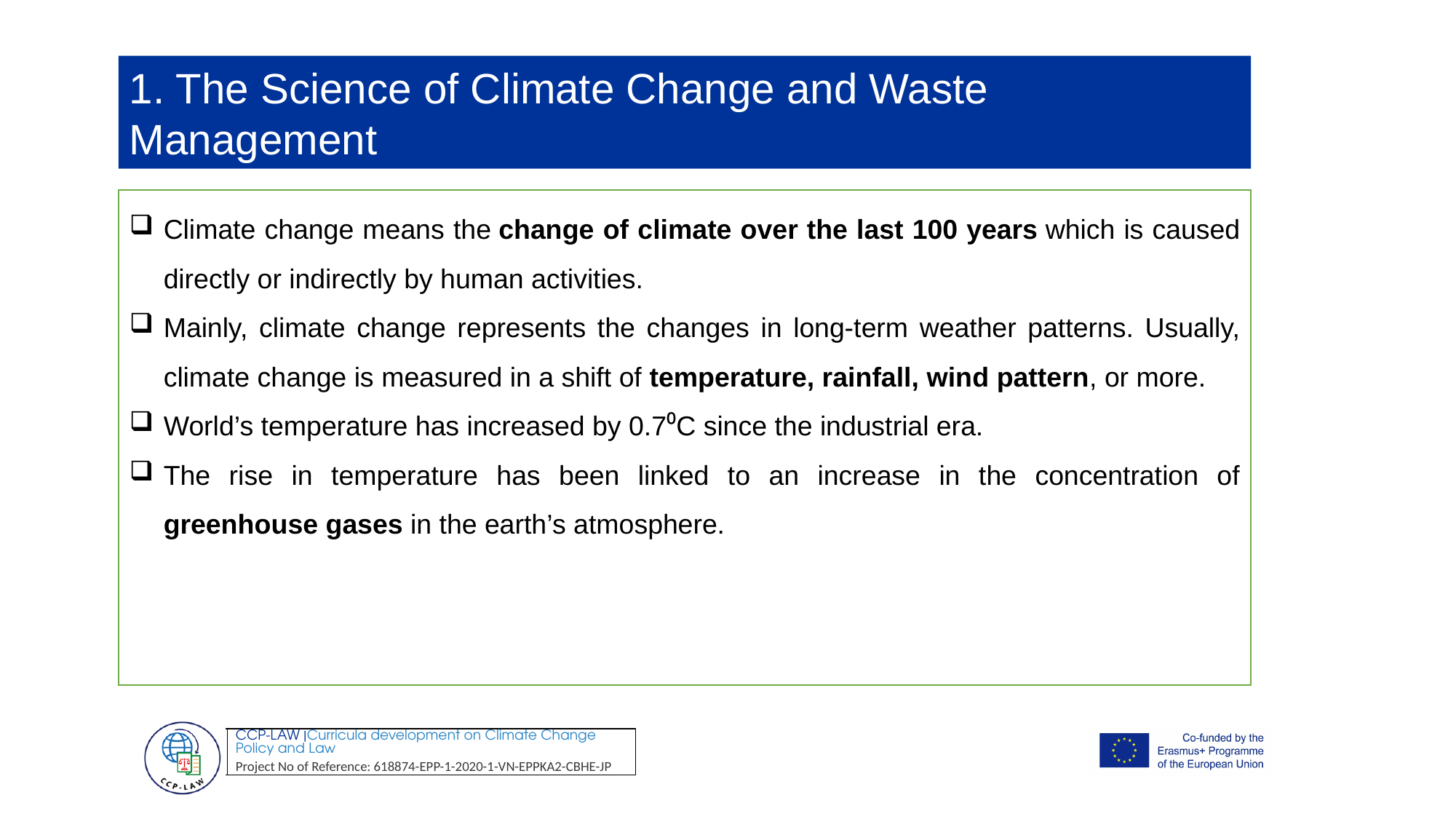

1. The Science of Climate Change and Waste Management
Climate change means the change of climate over the last 100 years which is caused directly or indirectly by human activities.
Mainly, climate change represents the changes in long-term weather patterns. Usually, climate change is measured in a shift of temperature, rainfall, wind pattern, or more.
World’s temperature has increased by 0.7⁰C since the industrial era.
The rise in temperature has been linked to an increase in the concentration of greenhouse gases in the earth’s atmosphere.